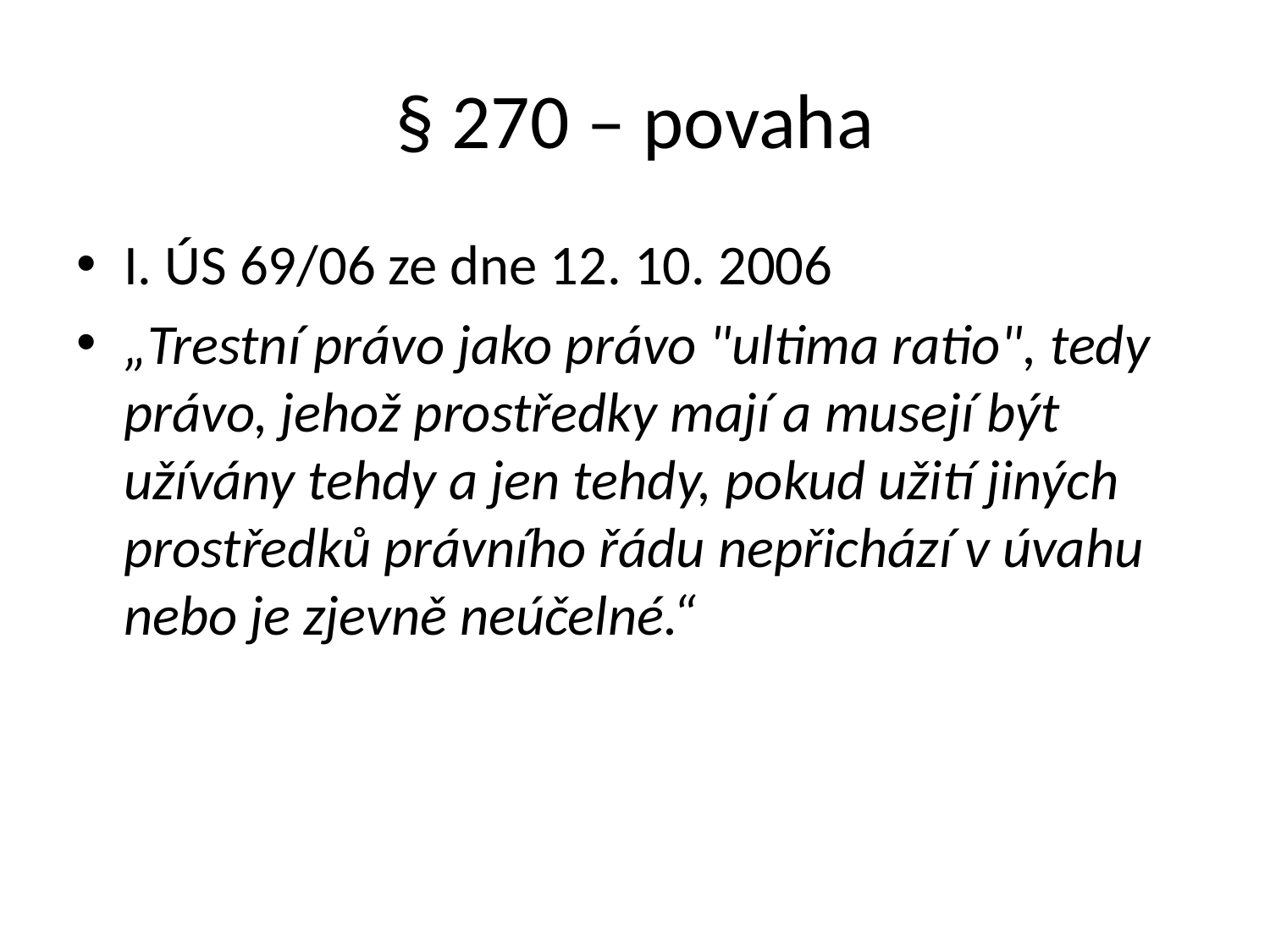

# § 270 – povaha
I. ÚS 69/06 ze dne 12. 10. 2006
„Trestní právo jako právo "ultima ratio", tedy právo, jehož prostředky mají a musejí být užívány tehdy a jen tehdy, pokud užití jiných prostředků právního řádu nepřichází v úvahu nebo je zjevně neúčelné.“